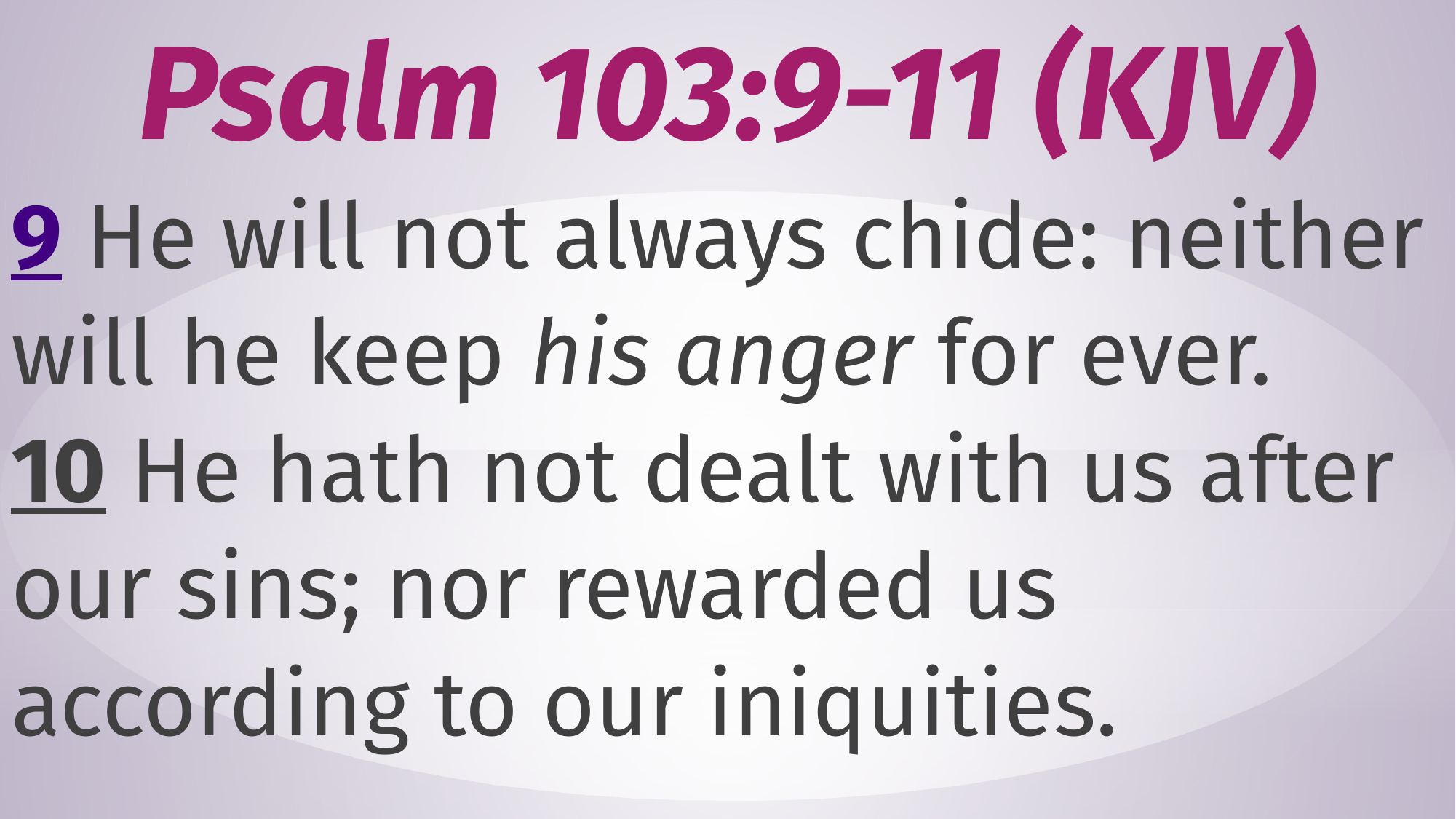

# Psalm 103:9-11 (KJV)
9 He will not always chide: neither will he keep his anger for ever.
10 He hath not dealt with us after our sins; nor rewarded us according to our iniquities.